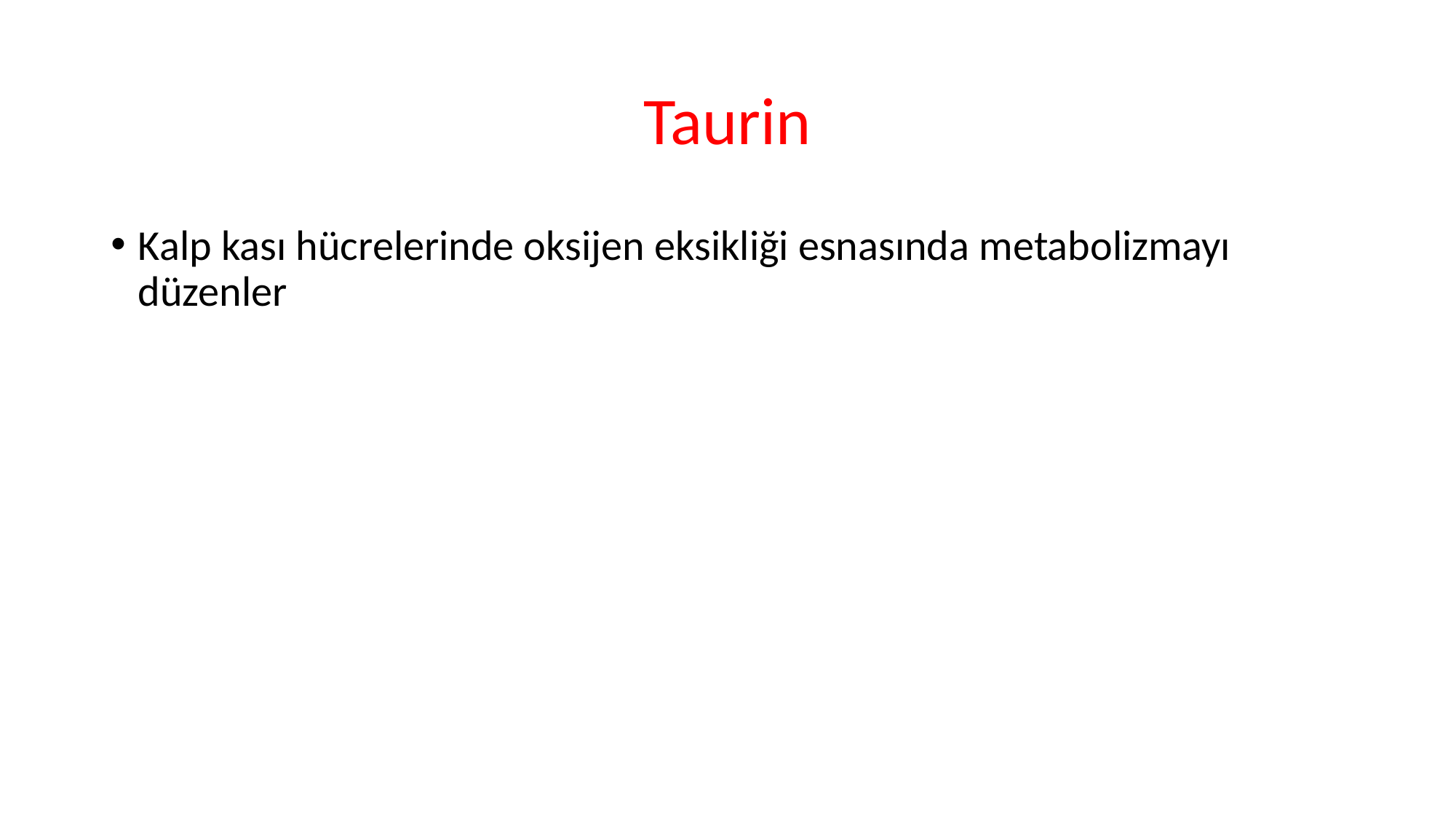

# Taurin
Kalp kası hücrelerinde oksijen eksikliği esnasında metabolizmayı düzenler